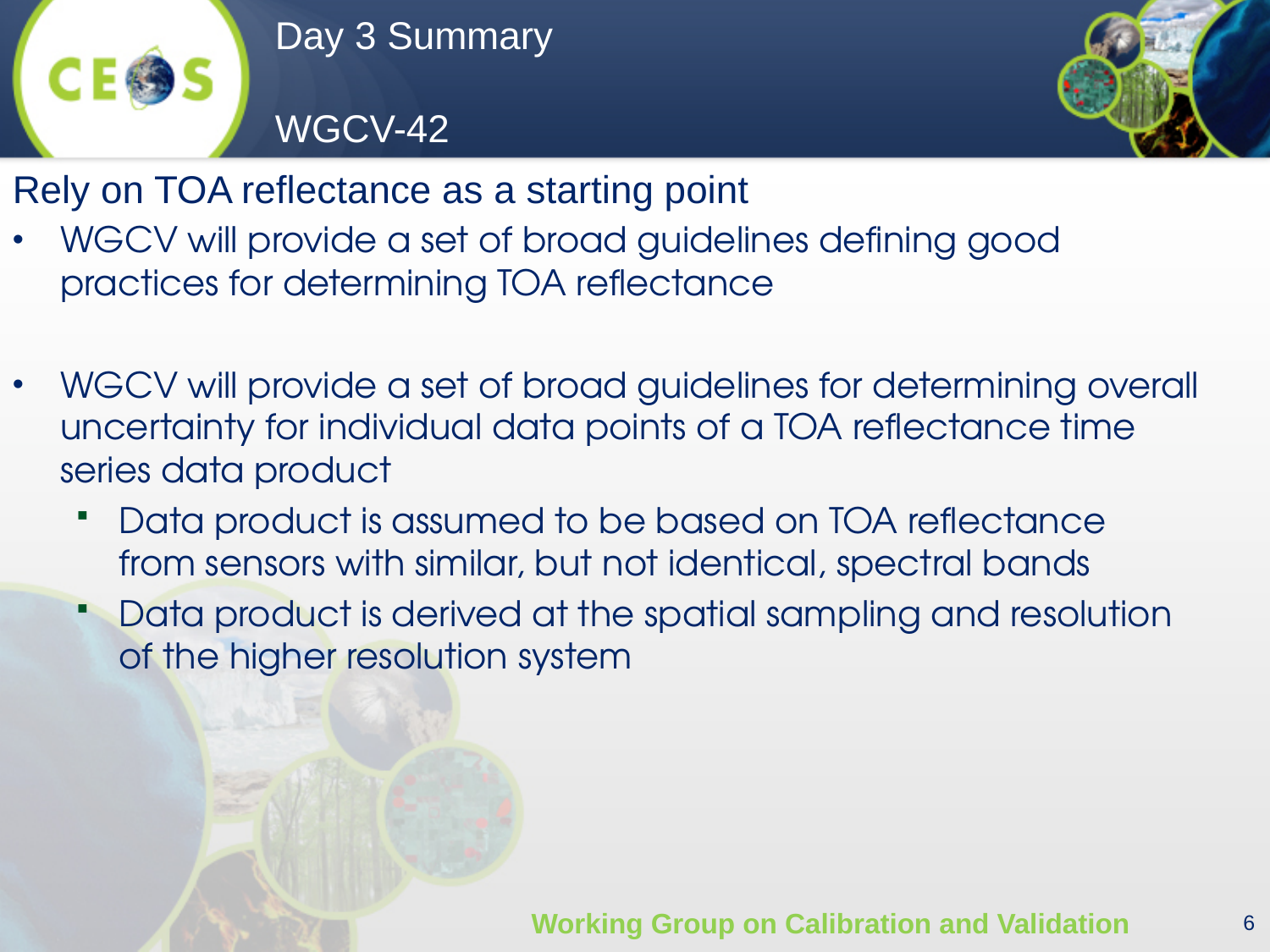

Rely on TOA reflectance as a starting point
WGCV will provide a set of broad guidelines defining good practices for determining TOA reflectance

WGCV will provide a set of broad guidelines for determining overall
uncertainty for individual data points of a TOA reflectance time series data product
Data product is assumed to be based on TOA reflectance
from sensors with similar, but not identical, spectral bands
Data product is derived at the spatial sampling and resolution of the higher resolution system